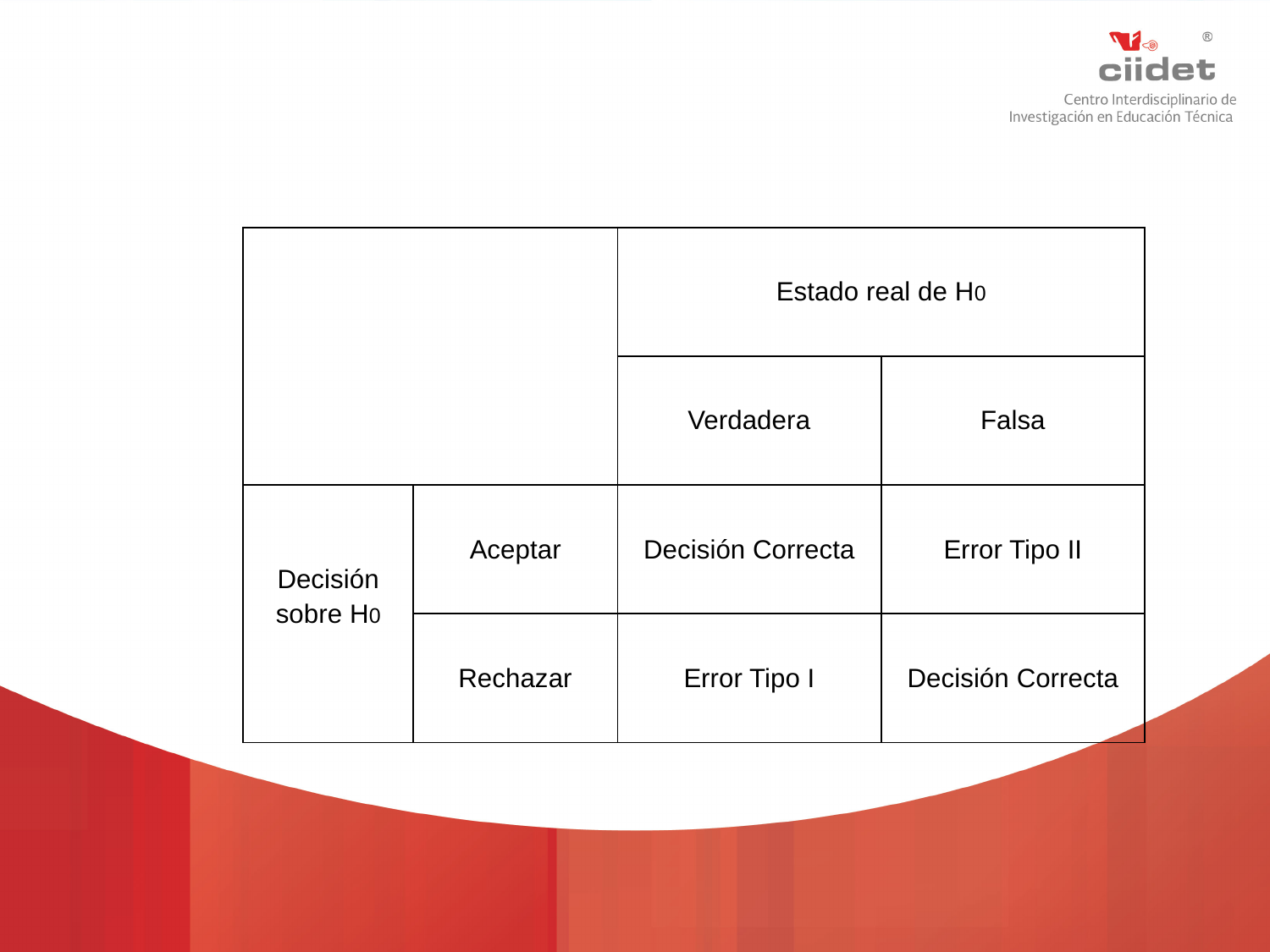

#
|  |  | Estado real de H0 |  |
| --- | --- | --- | --- |
|  |  | Verdadera | Falsa |
| Decisión sobre H0 | Aceptar | Decisión Correcta | Error Tipo II |
|  | Rechazar | Error Tipo I | Decisión Correcta |